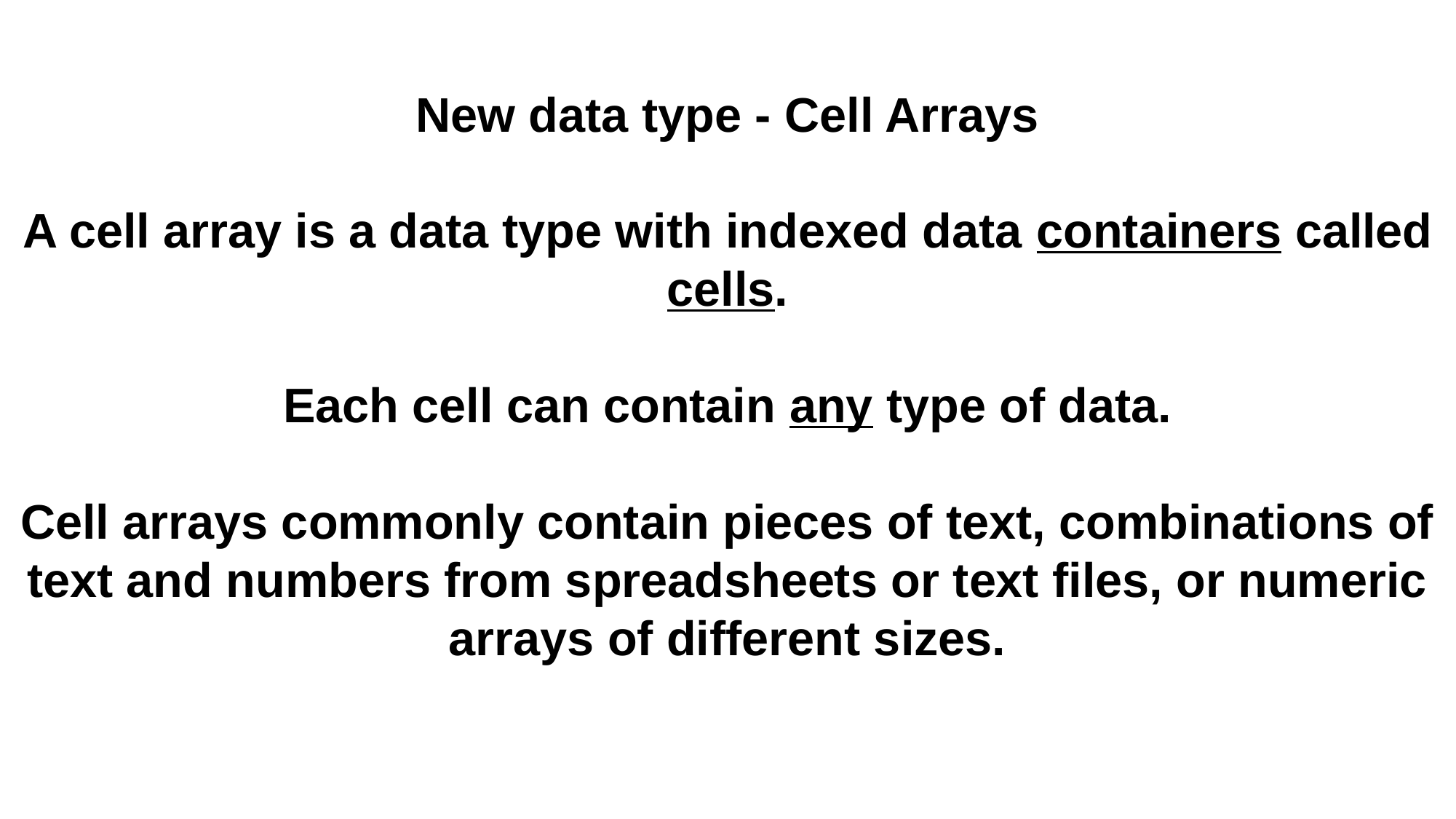

New data type - Cell Arrays

A cell array is a data type with indexed data containers called cells.

Each cell can contain any type of data.

Cell arrays commonly contain pieces of text, combinations of text and numbers from spreadsheets or text files, or numeric arrays of different sizes.